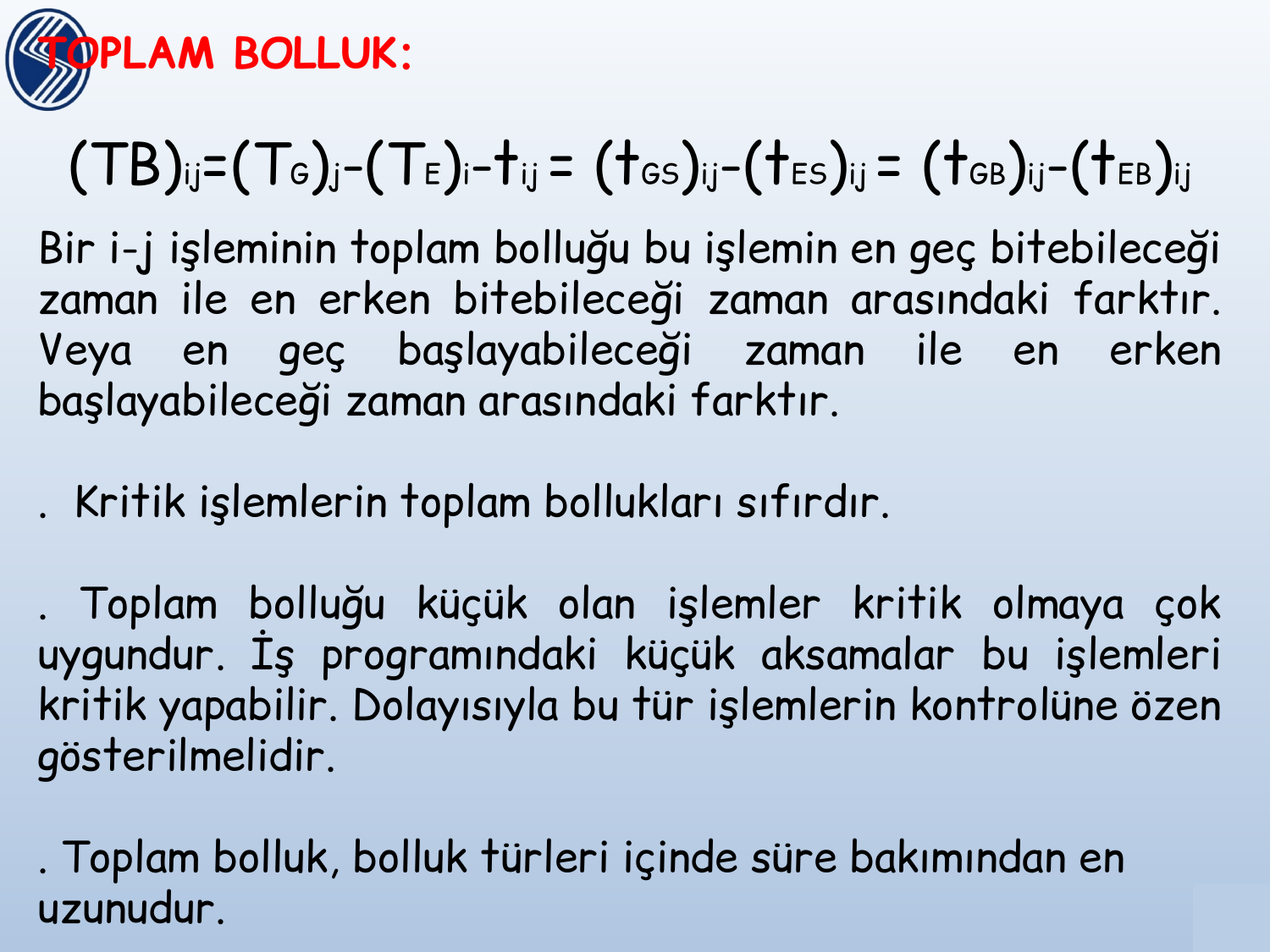

TOPLAM BOLLUK:

(TB)ij=(TG)j-(TE)i-tij = (tGS)ij-(tES)ij = (tGB)ij-(tEB)ij

Bir i-j işleminin toplam bolluğu bu işlemin en geç bitebileceği zaman ile en erken bitebileceği zaman arasındaki farktır. Veya en geç başlayabileceği zaman ile en erken başlayabileceği zaman arasındaki farktır.

.  Kritik işlemlerin toplam bollukları sıfırdır.

. Toplam bolluğu küçük olan işlemler kritik olmaya çok uygundur. İş programındaki küçük aksamalar bu işlemleri kritik yapabilir. Dolayısıyla bu tür işlemlerin kontrolüne özen gösterilmelidir.

. Toplam bolluk, bolluk türleri içinde süre bakımından en
uzunudur.